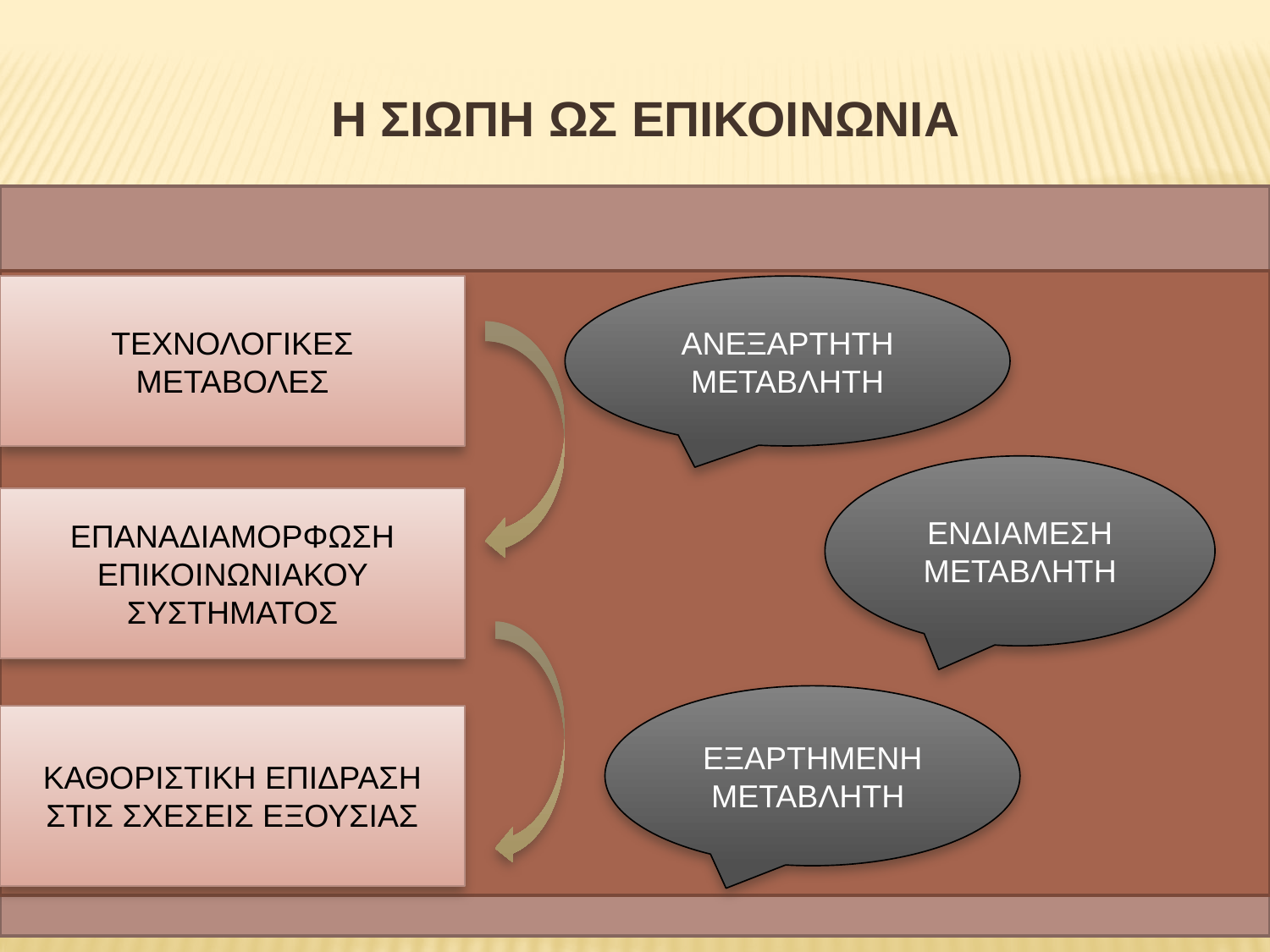

Η ΣΙΩΠΗ ΩΣ ΕΠΙΚΟΙΝΩΝΙΑ
#

ΤΕΧΝΟΛΟΓΙΚΕΣ
ΜΕΤΑΒΟΛΕΣ
ΑΝΕΞΑΡΤΗΤΗ ΜΕΤΑΒΛΗΤΗ

ΕΝΔΙΑΜΕΣΗ ΜΕΤΑΒΛΗΤΗ
ΕΠΑΝΑΔΙΑΜΟΡΦΩΣΗ
ΕΠΙΚΟΙΝΩΝΙΑΚΟΥ ΣΥΣΤΗΜΑΤΟΣ

ΕΞΑΡΤΗΜΕΝΗ
ΜΕΤΑΒΛΗΤΗ
ΚΑΘΟΡΙΣΤΙΚΗ ΕΠΙΔΡΑΣΗ
ΣΤΙΣ ΣΧΕΣΕΙΣ ΕΞΟΥΣΙΑΣ